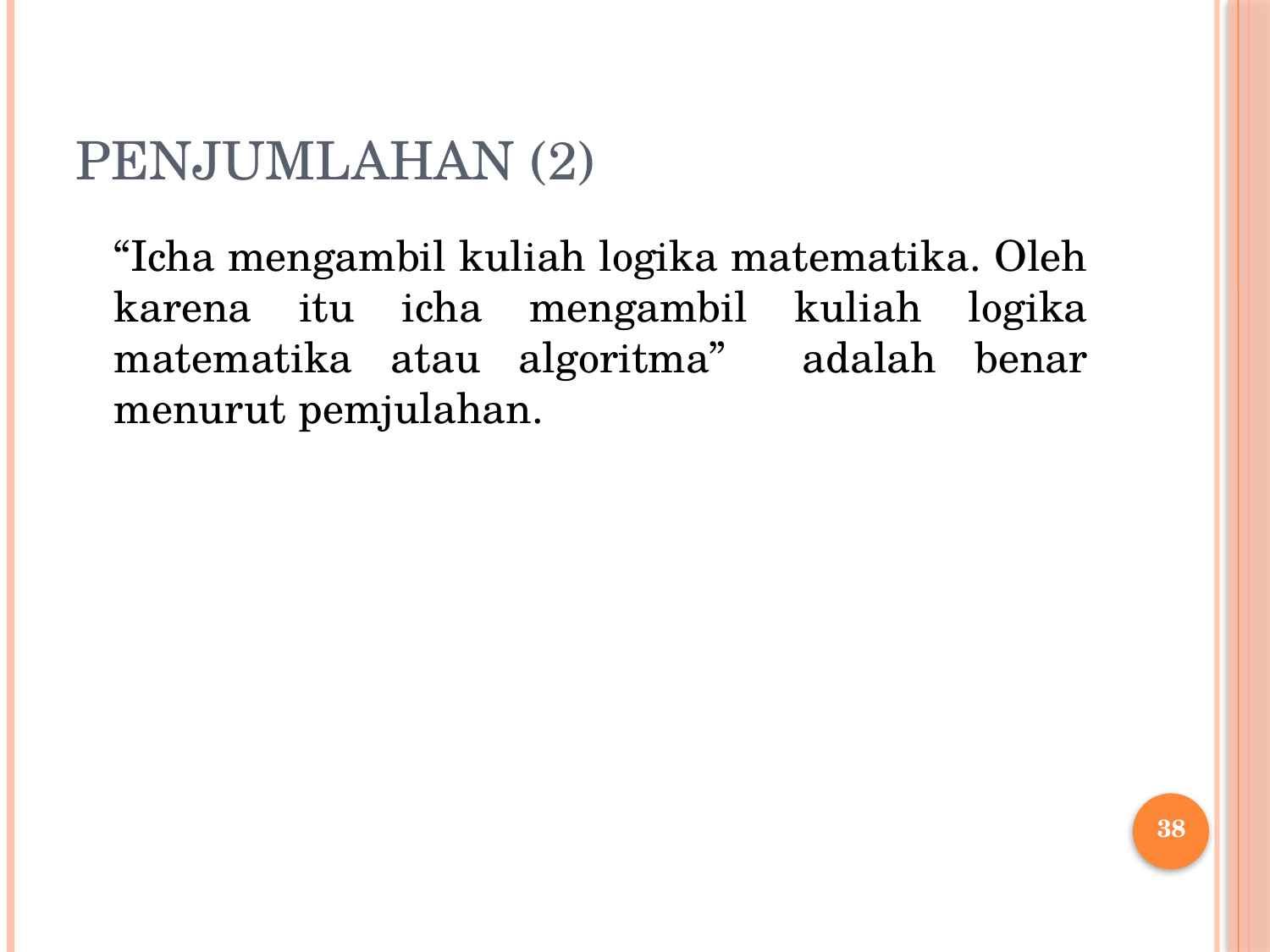

# Penjumlahan (2)
	“Icha mengambil kuliah logika matematika. Oleh karena itu icha mengambil kuliah logika matematika atau algoritma”  adalah benar menurut pemjulahan.
38